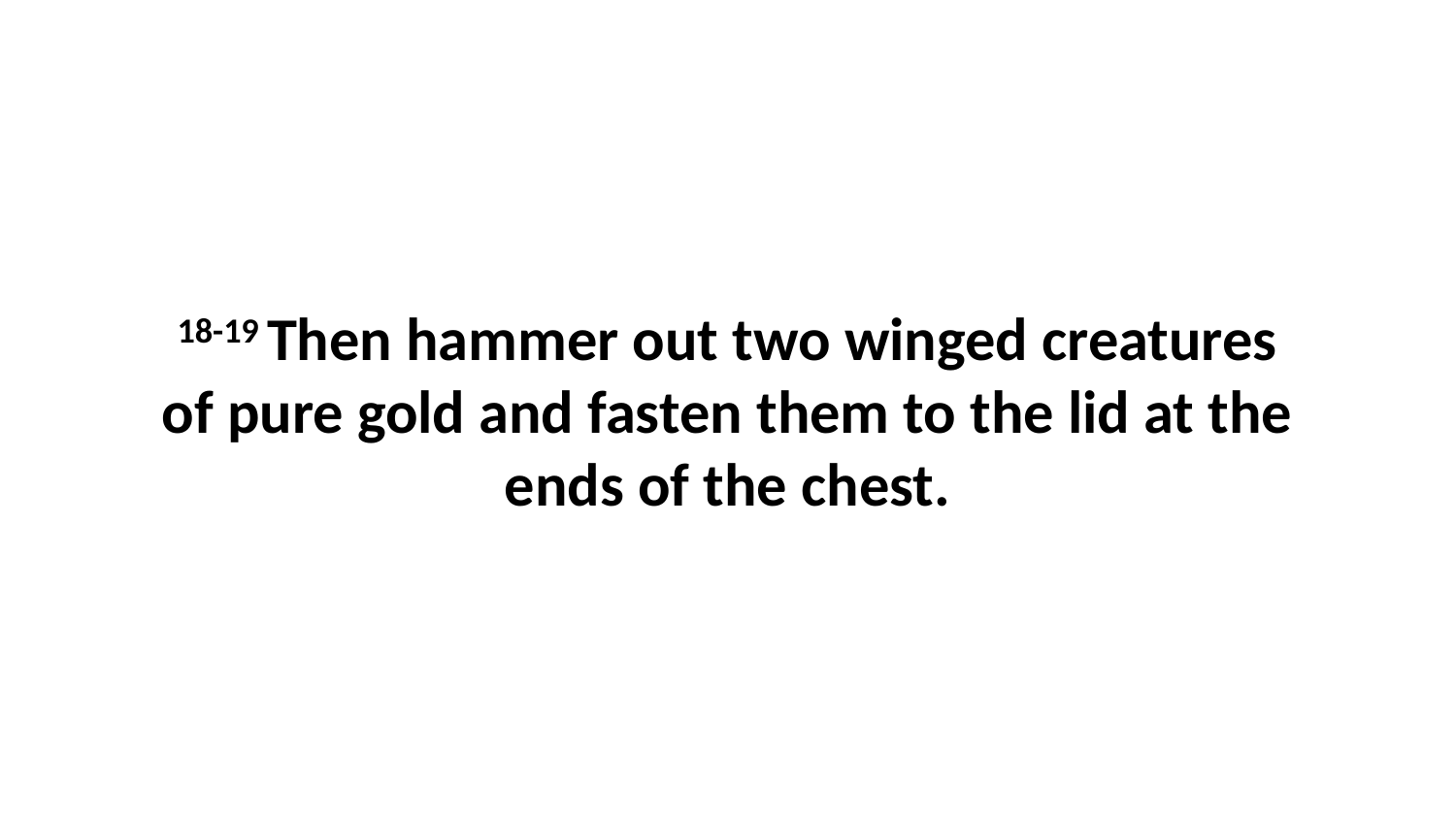

18-19 Then hammer out two winged creatures of pure gold and fasten them to the lid at the ends of the chest.